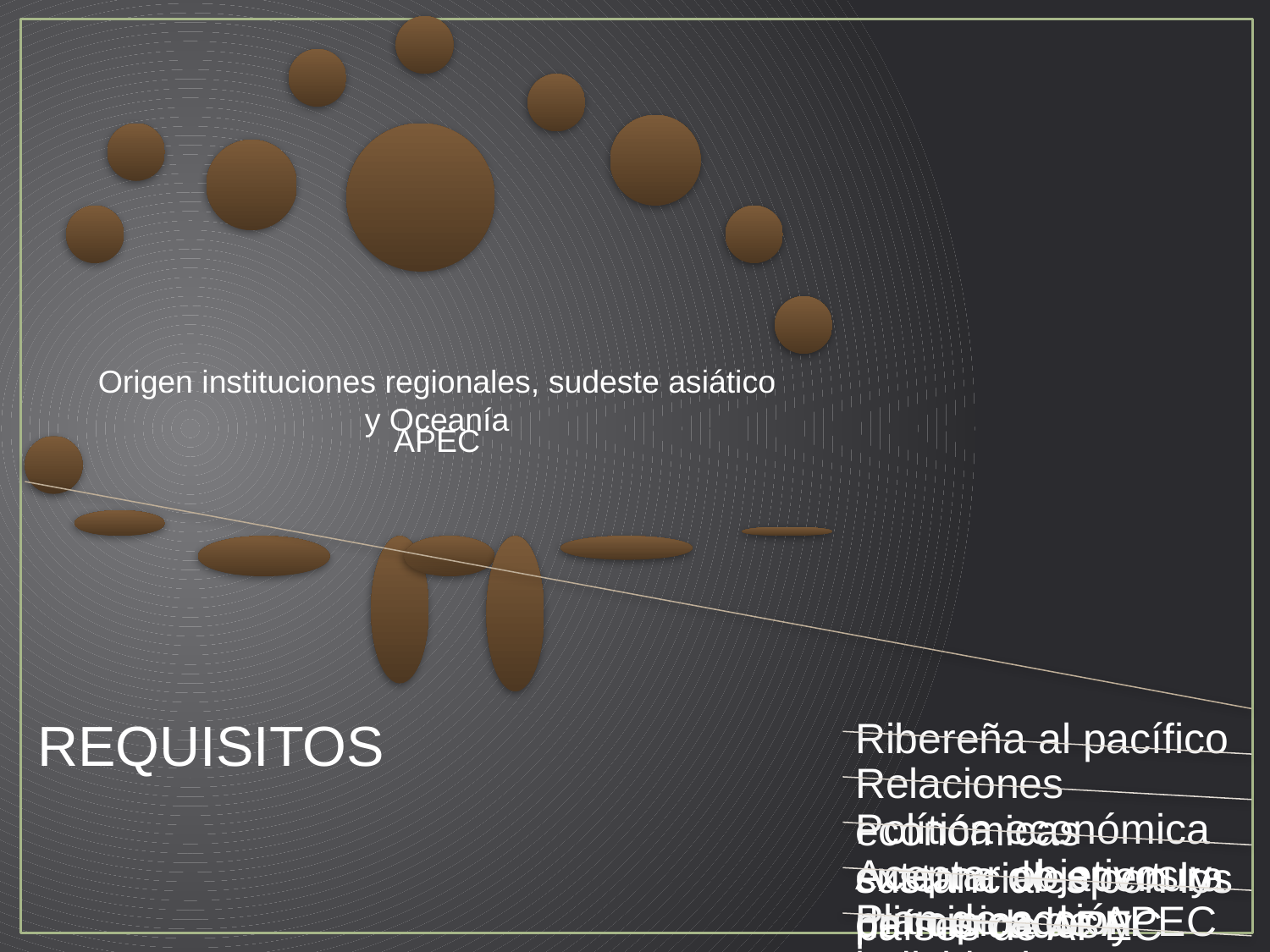

Origen instituciones regionales, sudeste asiático y Oceanía
APEC
REQUISITOS
Ribereña al pacífico